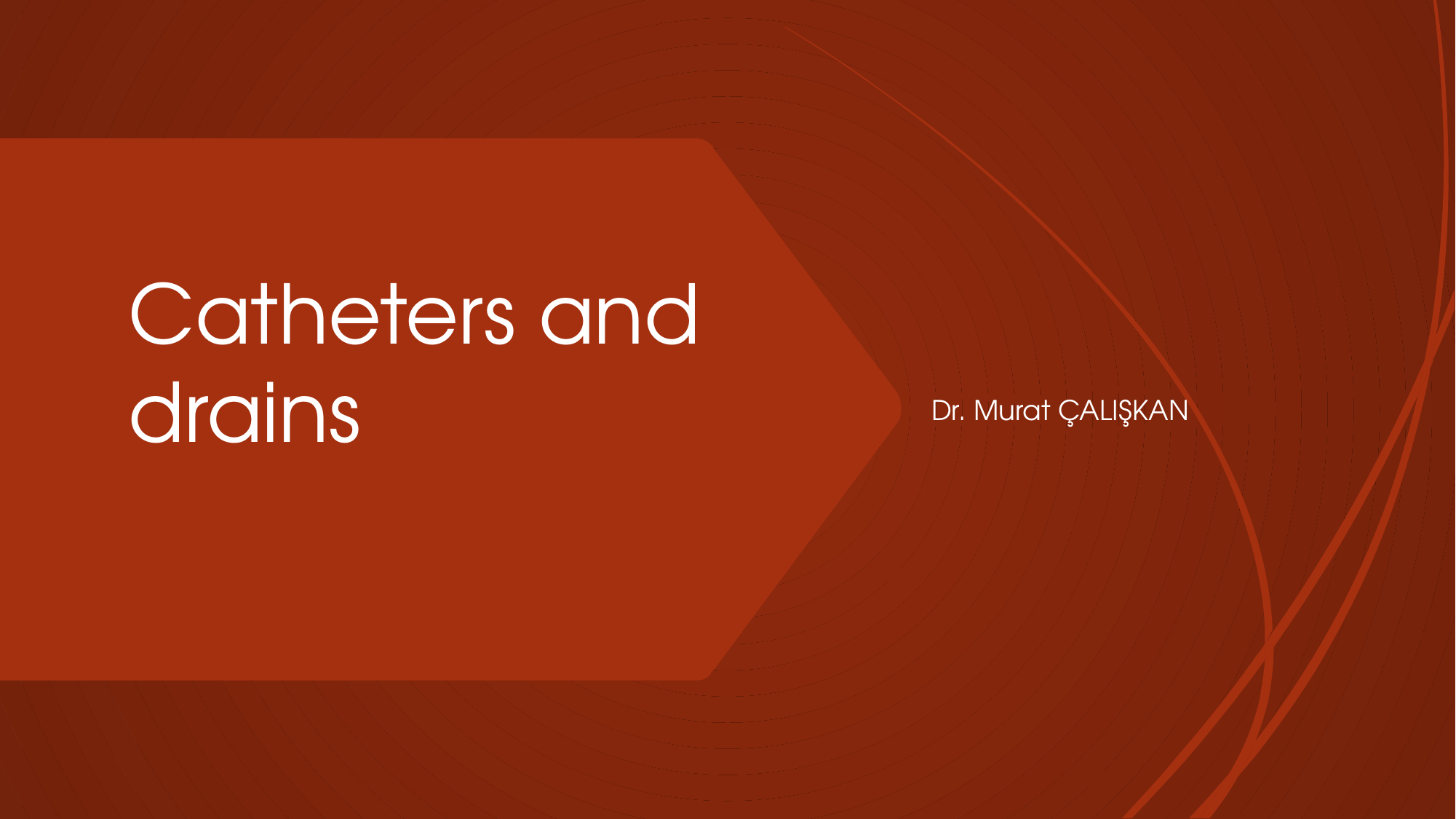

Dr. Murat ÇALIŞKAN

# Catheters and drains